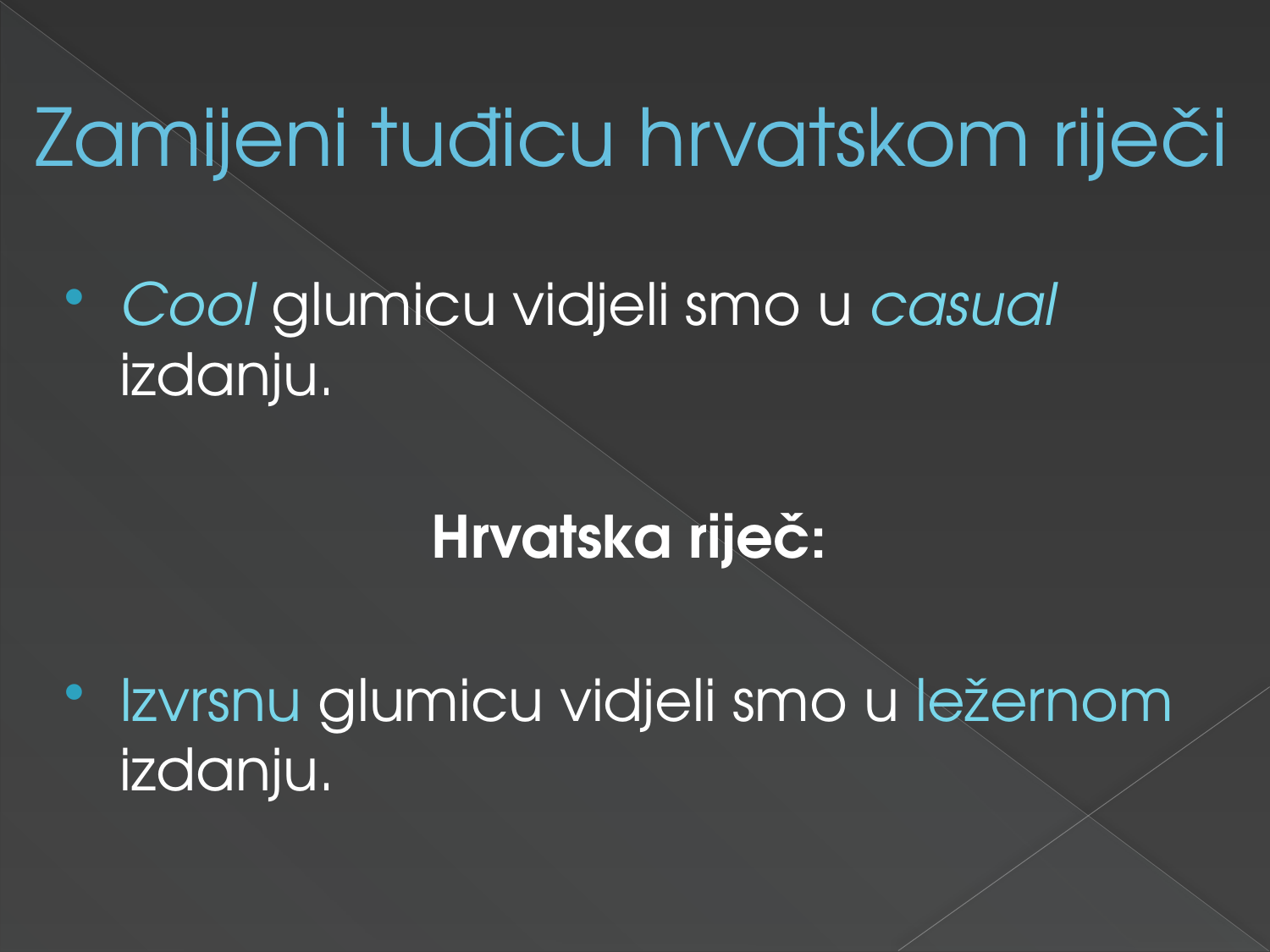

# Zamijeni tuđicu hrvatskom riječi
Cool glumicu vidjeli smo u casual izdanju.

Hrvatska riječ:

Izvrsnu glumicu vidjeli smo u ležernom izdanju.